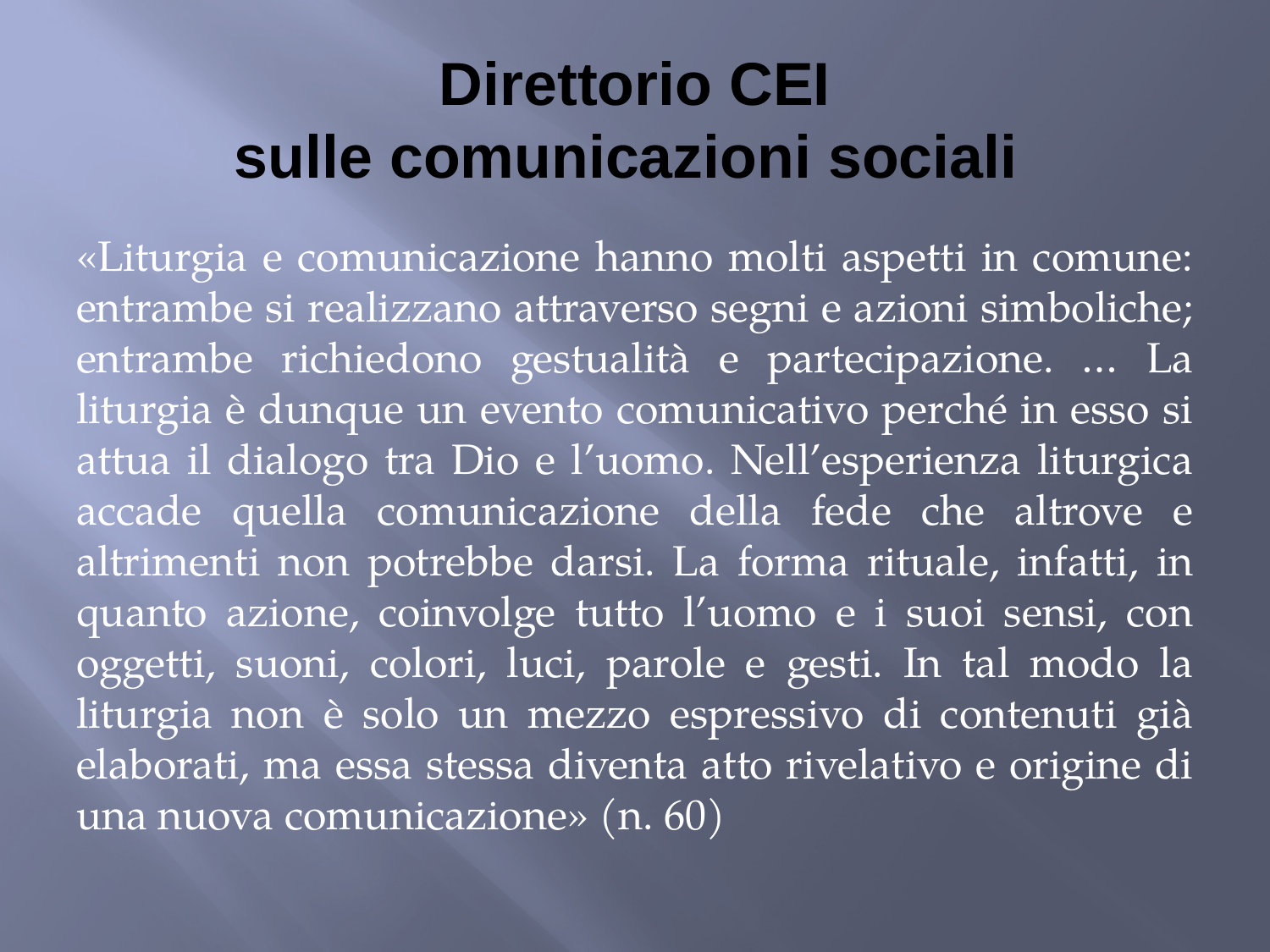

# Direttorio CEI sulle comunicazioni sociali
«Liturgia e comunicazione hanno molti aspetti in comune: entrambe si realizzano attraverso segni e azioni simboliche; entrambe richiedono gestualità e partecipazione. … La liturgia è dunque un evento comunicativo perché in esso si attua il dialogo tra Dio e l’uomo. Nell’esperienza liturgica accade quella comunicazione della fede che altrove e altrimenti non potrebbe darsi. La forma rituale, infatti, in quanto azione, coinvolge tutto l’uomo e i suoi sensi, con oggetti, suoni, colori, luci, parole e gesti. In tal modo la liturgia non è solo un mezzo espressivo di contenuti già elaborati, ma essa stessa diventa atto rivelativo e origine di una nuova comunicazione» (n. 60)